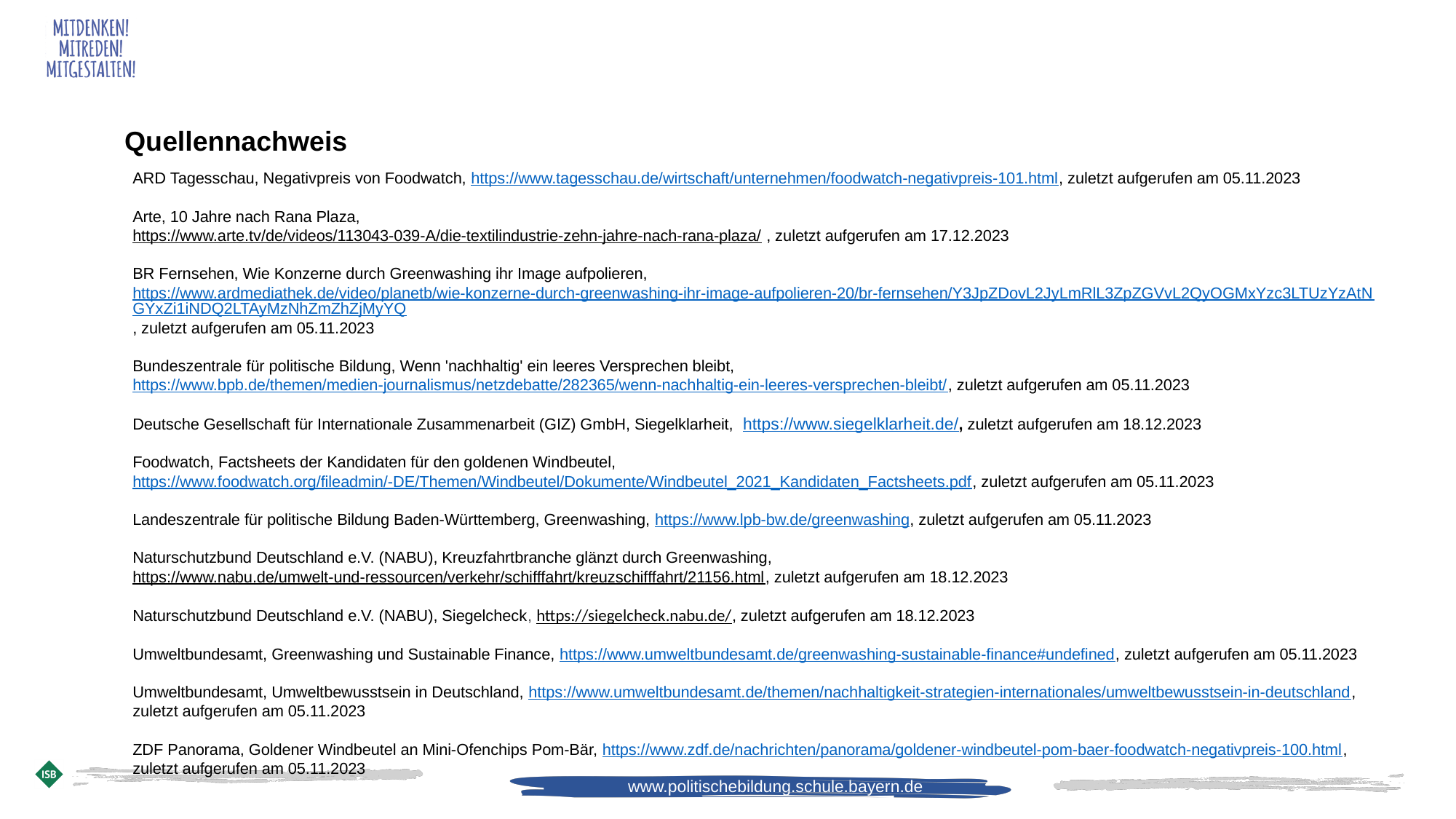

Quellennachweis
ARD Tagesschau, Negativpreis von Foodwatch, https://www.tagesschau.de/wirtschaft/unternehmen/foodwatch-negativpreis-101.html, zuletzt aufgerufen am 05.11.2023

Arte, 10 Jahre nach Rana Plaza,
https://www.arte.tv/de/videos/113043-039-A/die-textilindustrie-zehn-jahre-nach-rana-plaza/ , zuletzt aufgerufen am 17.12.2023

BR Fernsehen, Wie Konzerne durch Greenwashing ihr Image aufpolieren, https://www.ardmediathek.de/video/planetb/wie-konzerne-durch-greenwashing-ihr-image-aufpolieren-20/br-fernsehen/Y3JpZDovL2JyLmRlL3ZpZGVvL2QyOGMxYzc3LTUzYzAtNGYxZi1iNDQ2LTAyMzNhZmZhZjMyYQ, zuletzt aufgerufen am 05.11.2023

Bundeszentrale für politische Bildung, Wenn 'nachhaltig' ein leeres Versprechen bleibt, https://www.bpb.de/themen/medien-journalismus/netzdebatte/282365/wenn-nachhaltig-ein-leeres-versprechen-bleibt/, zuletzt aufgerufen am 05.11.2023

Deutsche Gesellschaft für Internationale Zusammenarbeit (GIZ) GmbH, Siegelklarheit,  https://www.siegelklarheit.de/, zuletzt aufgerufen am 18.12.2023

Foodwatch, Factsheets der Kandidaten für den goldenen Windbeutel,  https://www.foodwatch.org/fileadmin/-DE/Themen/Windbeutel/Dokumente/Windbeutel_2021_Kandidaten_Factsheets.pdf, zuletzt aufgerufen am 05.11.2023

Landeszentrale für politische Bildung Baden-Württemberg, Greenwashing, https://www.lpb-bw.de/greenwashing, zuletzt aufgerufen am 05.11.2023

Naturschutzbund Deutschland e.V. (NABU), Kreuzfahrtbranche glänzt durch Greenwashing,
https://www.nabu.de/umwelt-und-ressourcen/verkehr/schifffahrt/kreuzschifffahrt/21156.html, zuletzt aufgerufen am 18.12.2023

Naturschutzbund Deutschland e.V. (NABU), Siegelcheck, https://siegelcheck.nabu.de/, zuletzt aufgerufen am 18.12.2023

Umweltbundesamt, Greenwashing und Sustainable Finance, https://www.umweltbundesamt.de/greenwashing-sustainable-finance#undefined, zuletzt aufgerufen am 05.11.2023

Umweltbundesamt, Umweltbewusstsein in Deutschland, https://www.umweltbundesamt.de/themen/nachhaltigkeit-strategien-internationales/umweltbewusstsein-in-deutschland, zuletzt aufgerufen am 05.11.2023

ZDF Panorama, Goldener Windbeutel an Mini-Ofenchips Pom-Bär, https://www.zdf.de/nachrichten/panorama/goldener-windbeutel-pom-baer-foodwatch-negativpreis-100.html, zuletzt aufgerufen am 05.11.2023